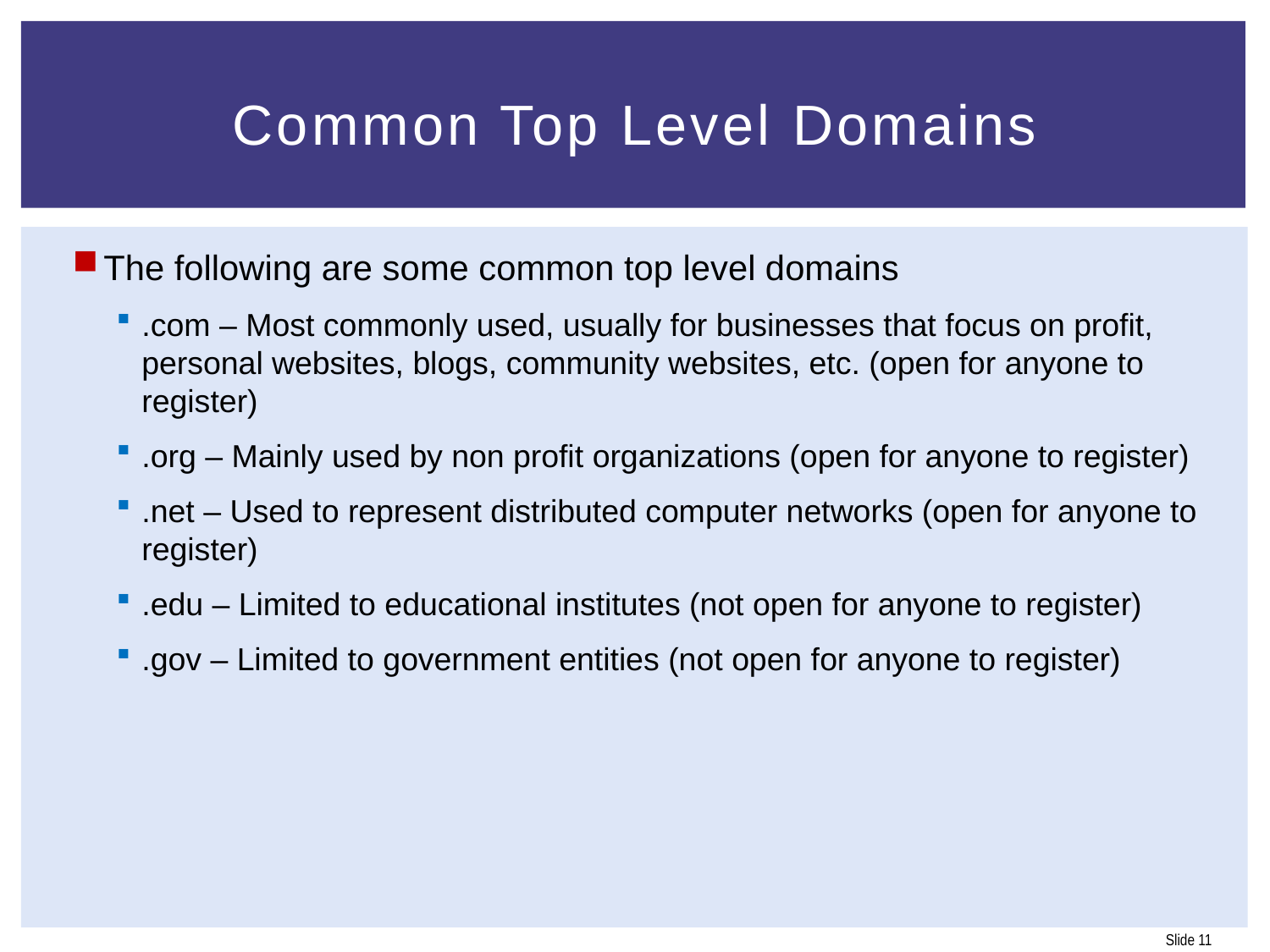

# Common Top Level Domains
The following are some common top level domains
.com – Most commonly used, usually for businesses that focus on profit, personal websites, blogs, community websites, etc. (open for anyone to register)
.org – Mainly used by non profit organizations (open for anyone to register)
.net – Used to represent distributed computer networks (open for anyone to register)
.edu – Limited to educational institutes (not open for anyone to register)
.gov – Limited to government entities (not open for anyone to register)